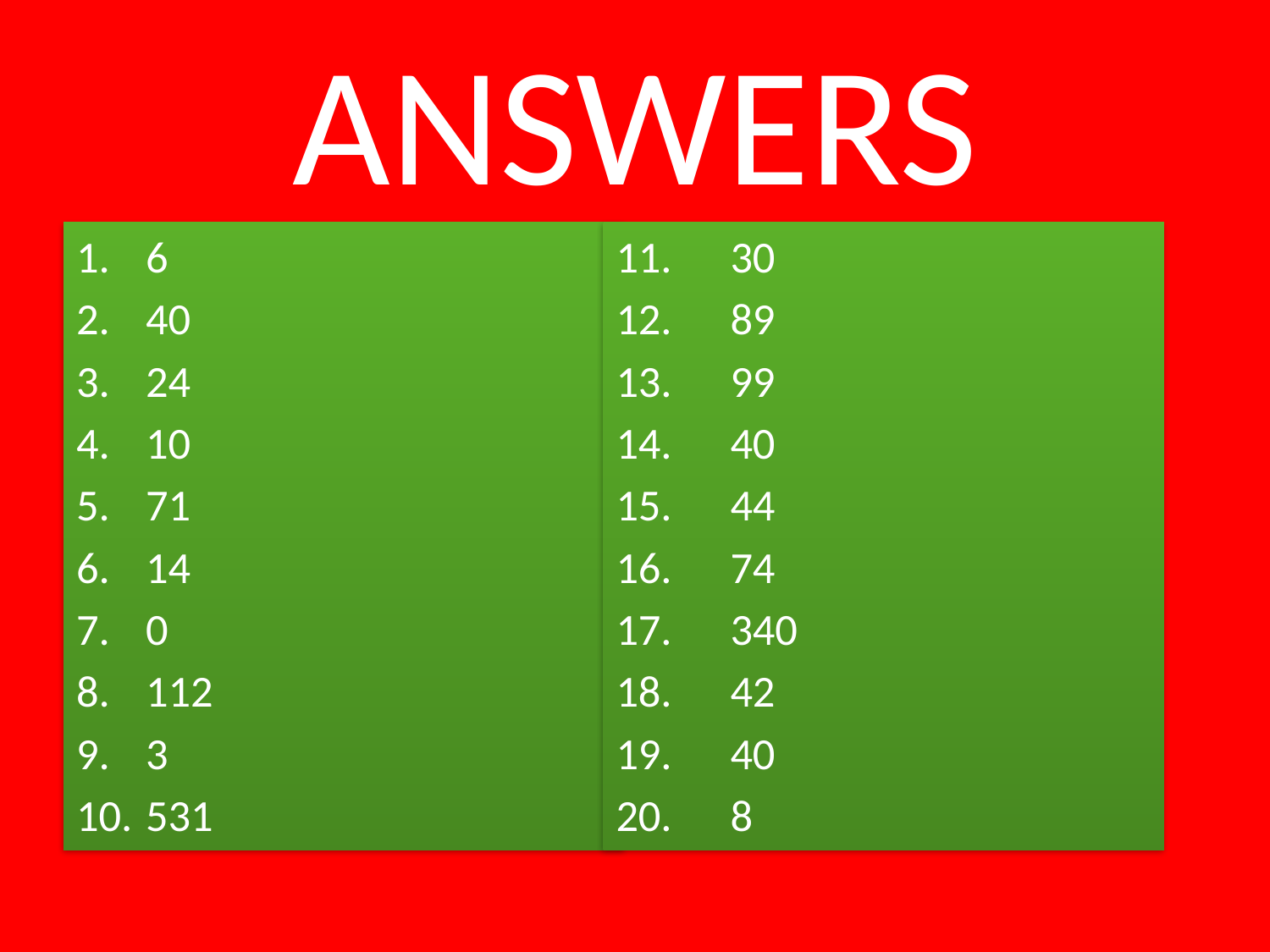

# ANSWERS
6
40
24
10
71
14
0
112
3
531
11.	30
12.	89
13.	99
14.	40
15.	44
16.	74
17.	340
18.	42
19.	40
20.	8